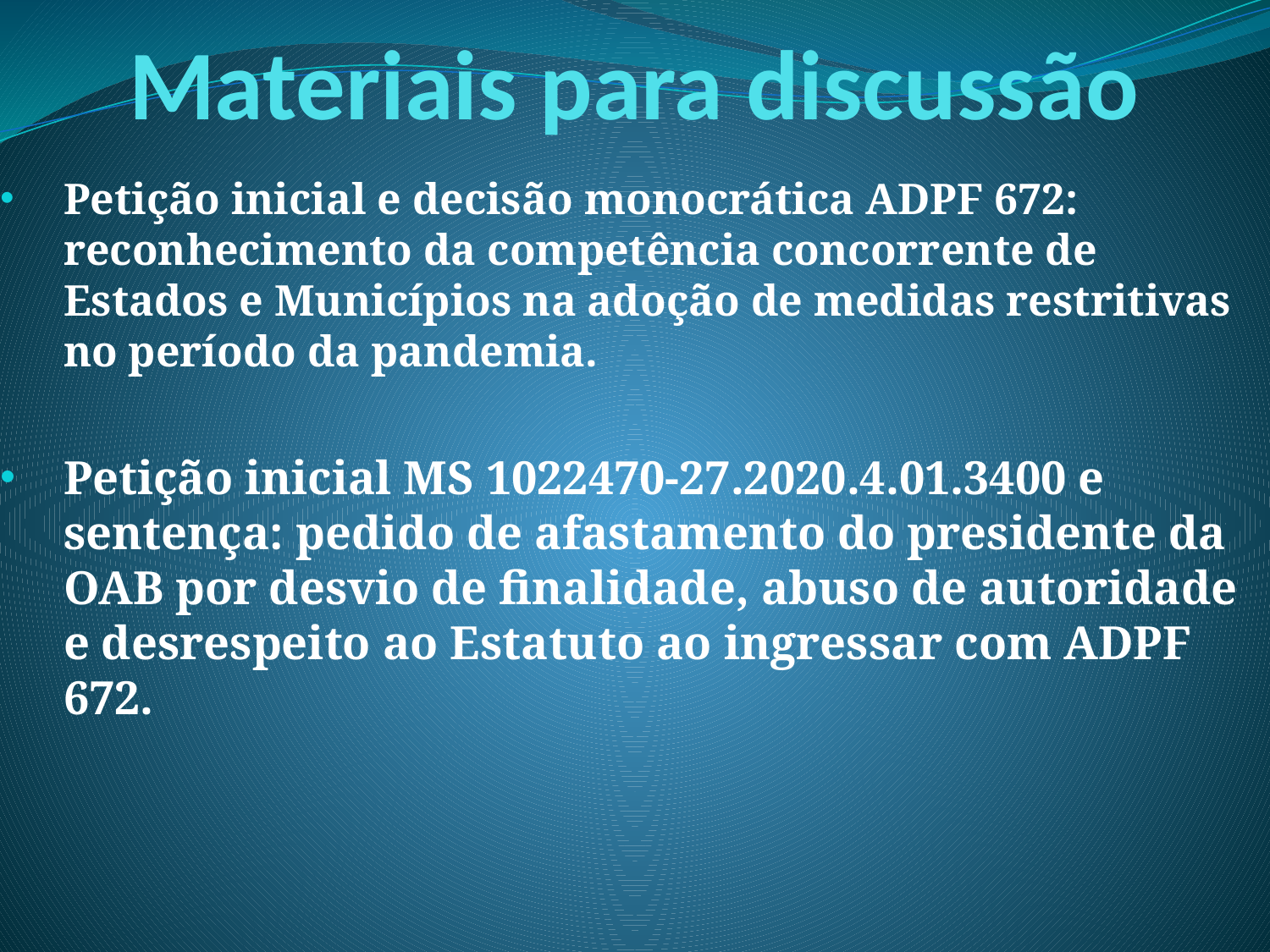

# Materiais para discussão
Petição inicial e decisão monocrática ADPF 672: reconhecimento da competência concorrente de Estados e Municípios na adoção de medidas restritivas no período da pandemia.

Petição inicial MS 1022470-27.2020.4.01.3400 e sentença: pedido de afastamento do presidente da OAB por desvio de finalidade, abuso de autoridade e desrespeito ao Estatuto ao ingressar com ADPF 672.